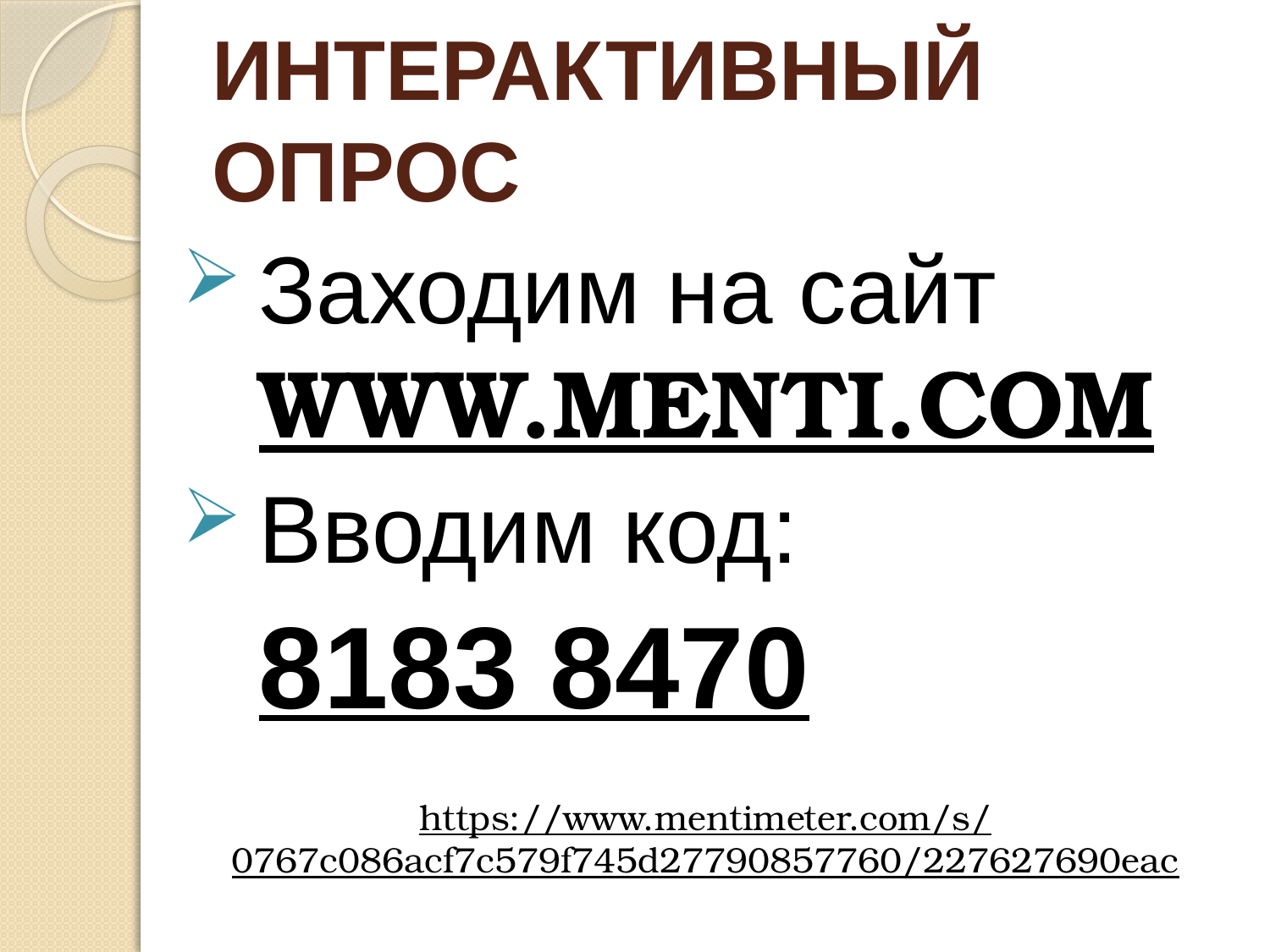

# ИНТЕРАКТИВНЫЙ ОПРОС
Заходим на сайт WWW.MENTI.COM
Вводим код:
8183 8470

https://www.mentimeter.com/s/0767c086acf7c579f745d27790857760/227627690eac